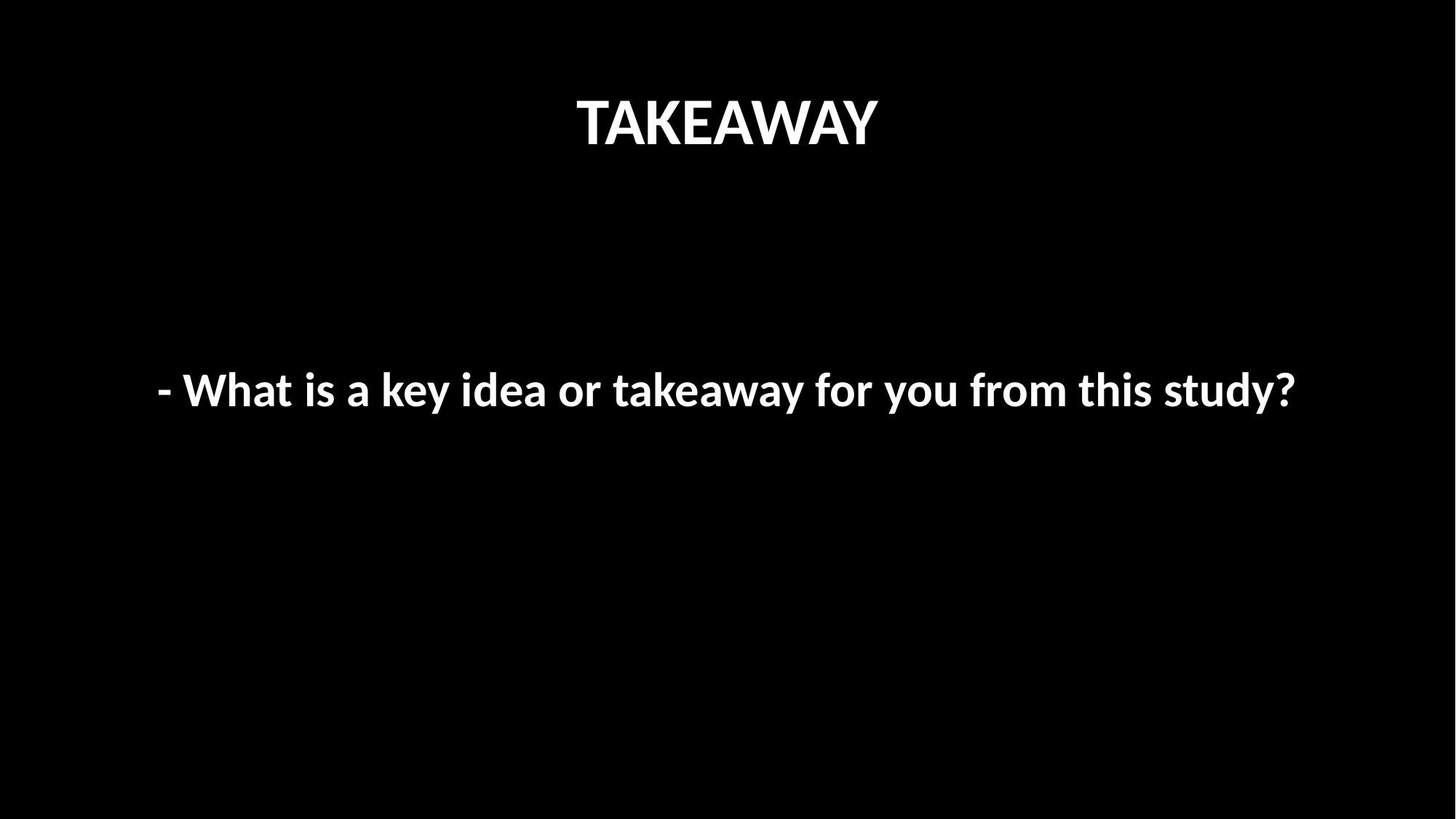

# TAKEAWAY

- What is a key idea or takeaway for you from this study?